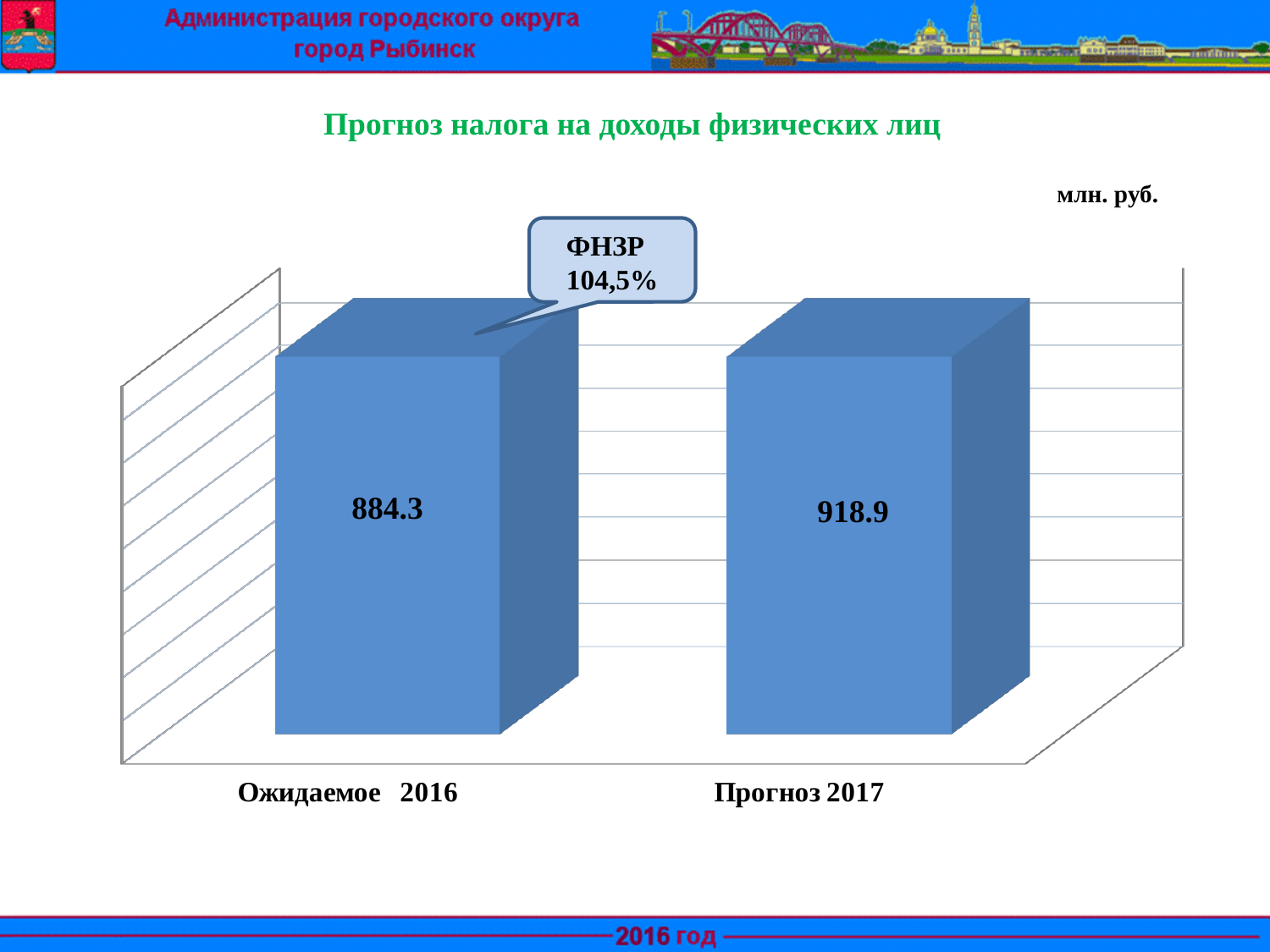

# Прогноз налога на доходы физических лиц
млн. руб.
ФНЗР
104,5%

[unsupported chart]